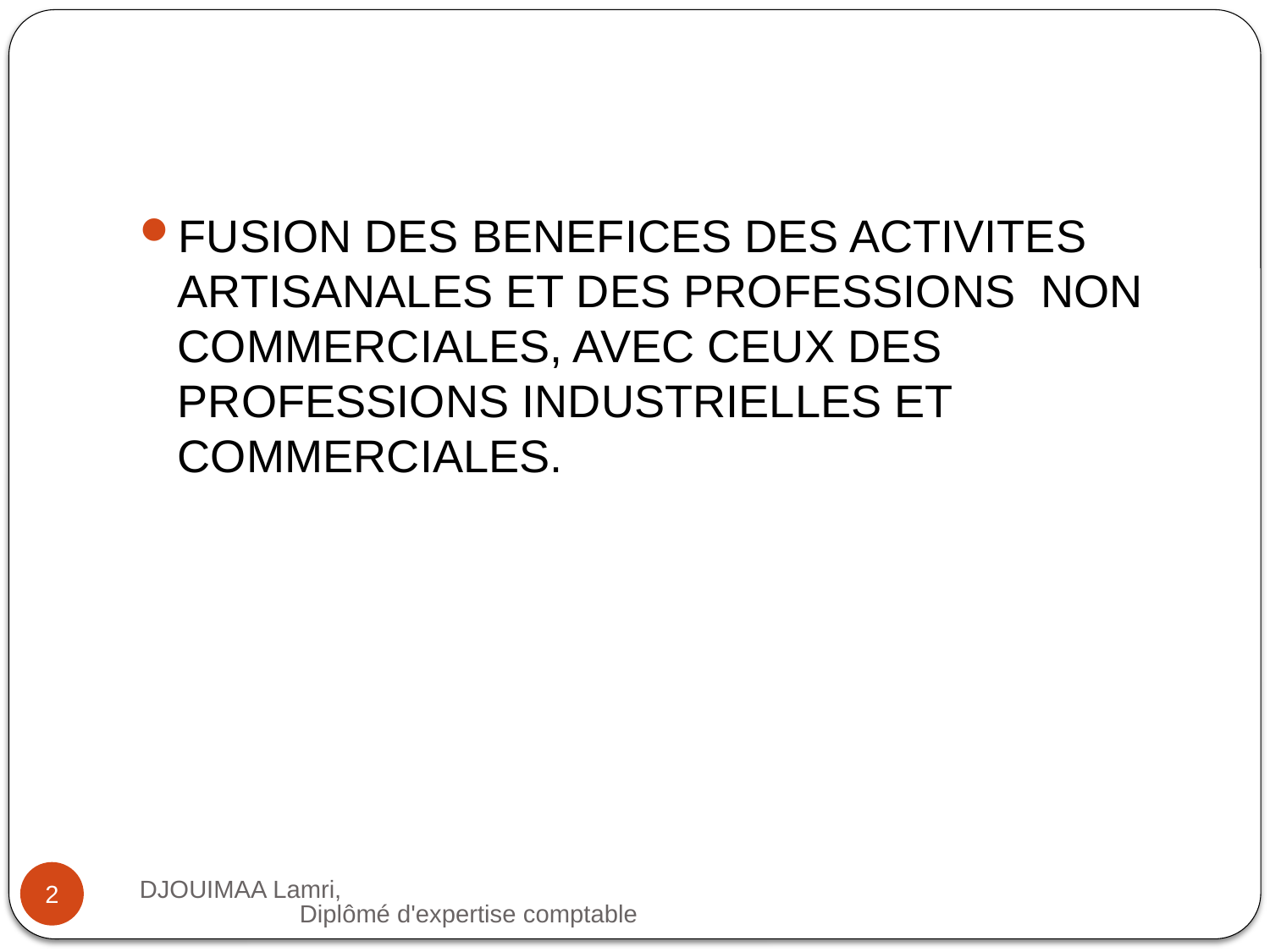

#
FUSION DES BENEFICES DES ACTIVITES ARTISANALES ET DES PROFESSIONS  NON COMMERCIALES, AVEC CEUX DES PROFESSIONS INDUSTRIELLES ET COMMERCIALES.
DJOUIMAA Lamri,                                                                     Diplômé d'expertise comptable
2